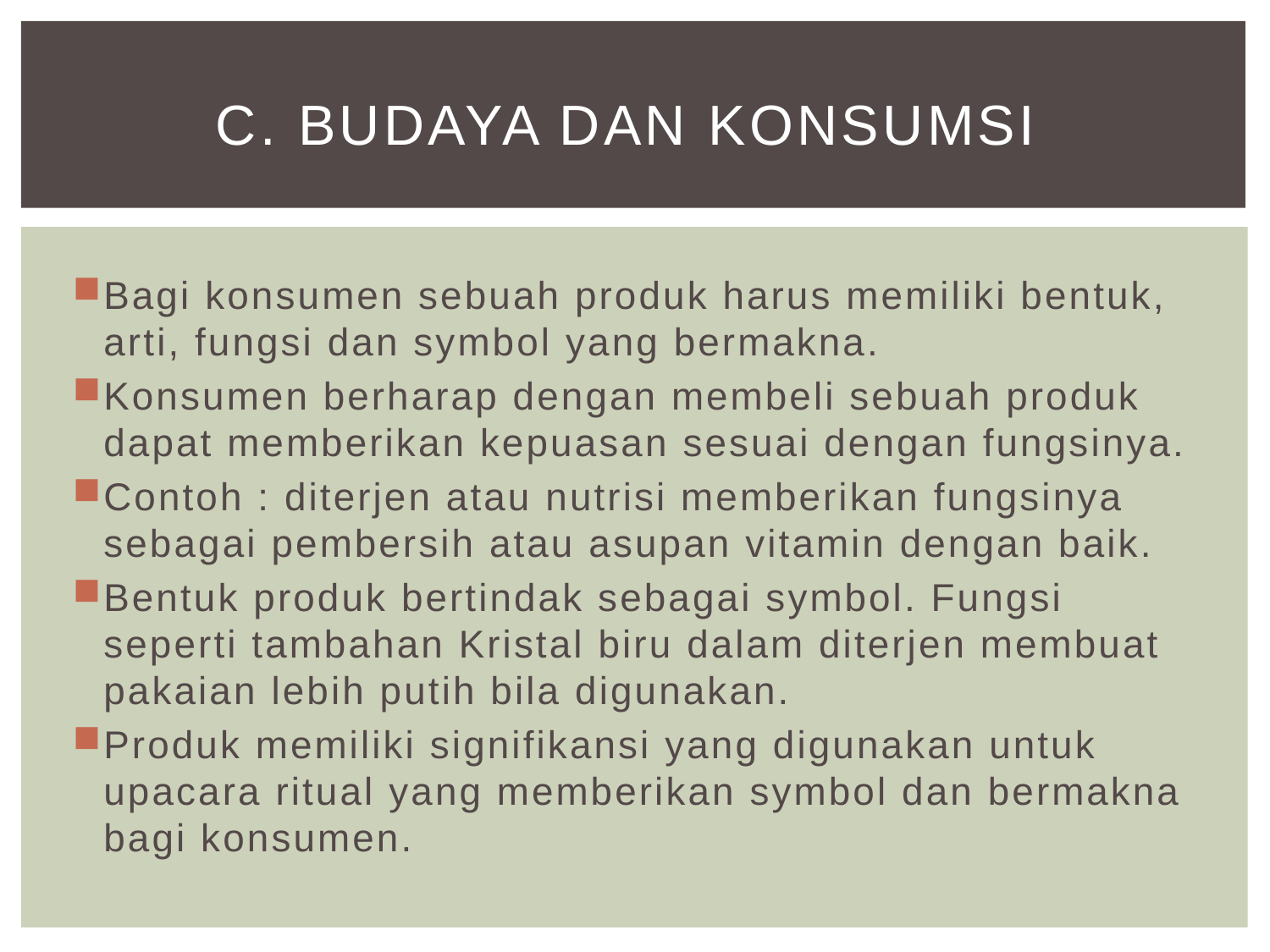

# C. Budaya dan Konsumsi
Bagi konsumen sebuah produk harus memiliki bentuk, arti, fungsi dan symbol yang bermakna.
Konsumen berharap dengan membeli sebuah produk dapat memberikan kepuasan sesuai dengan fungsinya.
Contoh : diterjen atau nutrisi memberikan fungsinya sebagai pembersih atau asupan vitamin dengan baik.
Bentuk produk bertindak sebagai symbol. Fungsi seperti tambahan Kristal biru dalam diterjen membuat pakaian lebih putih bila digunakan.
Produk memiliki signifikansi yang digunakan untuk upacara ritual yang memberikan symbol dan bermakna bagi konsumen.